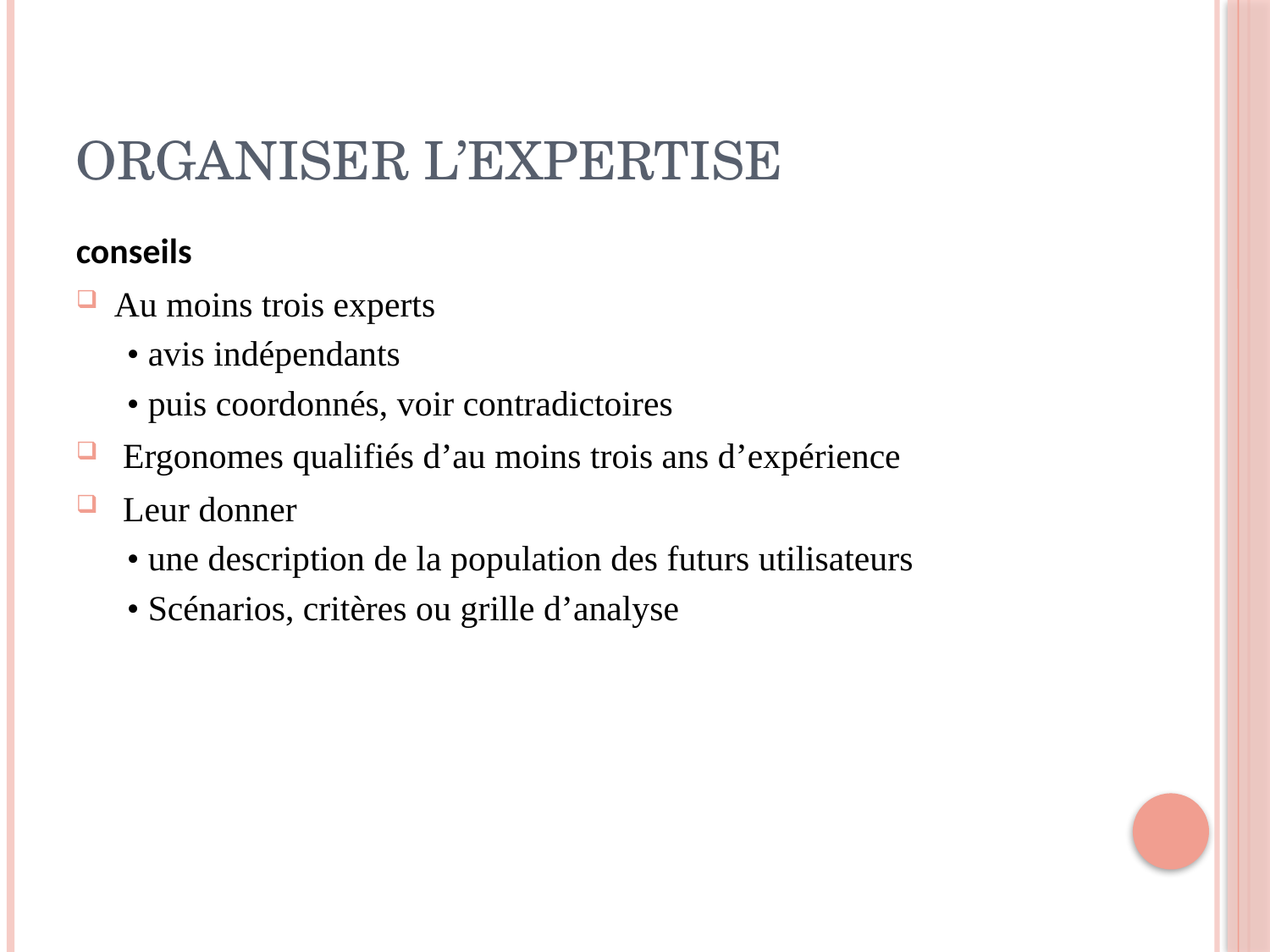

# Organiser l’expertise
conseils
Au moins trois experts
• avis indépendants
• puis coordonnés, voir contradictoires
 Ergonomes qualifiés d’au moins trois ans d’expérience
 Leur donner
• une description de la population des futurs utilisateurs
• Scénarios, critères ou grille d’analyse